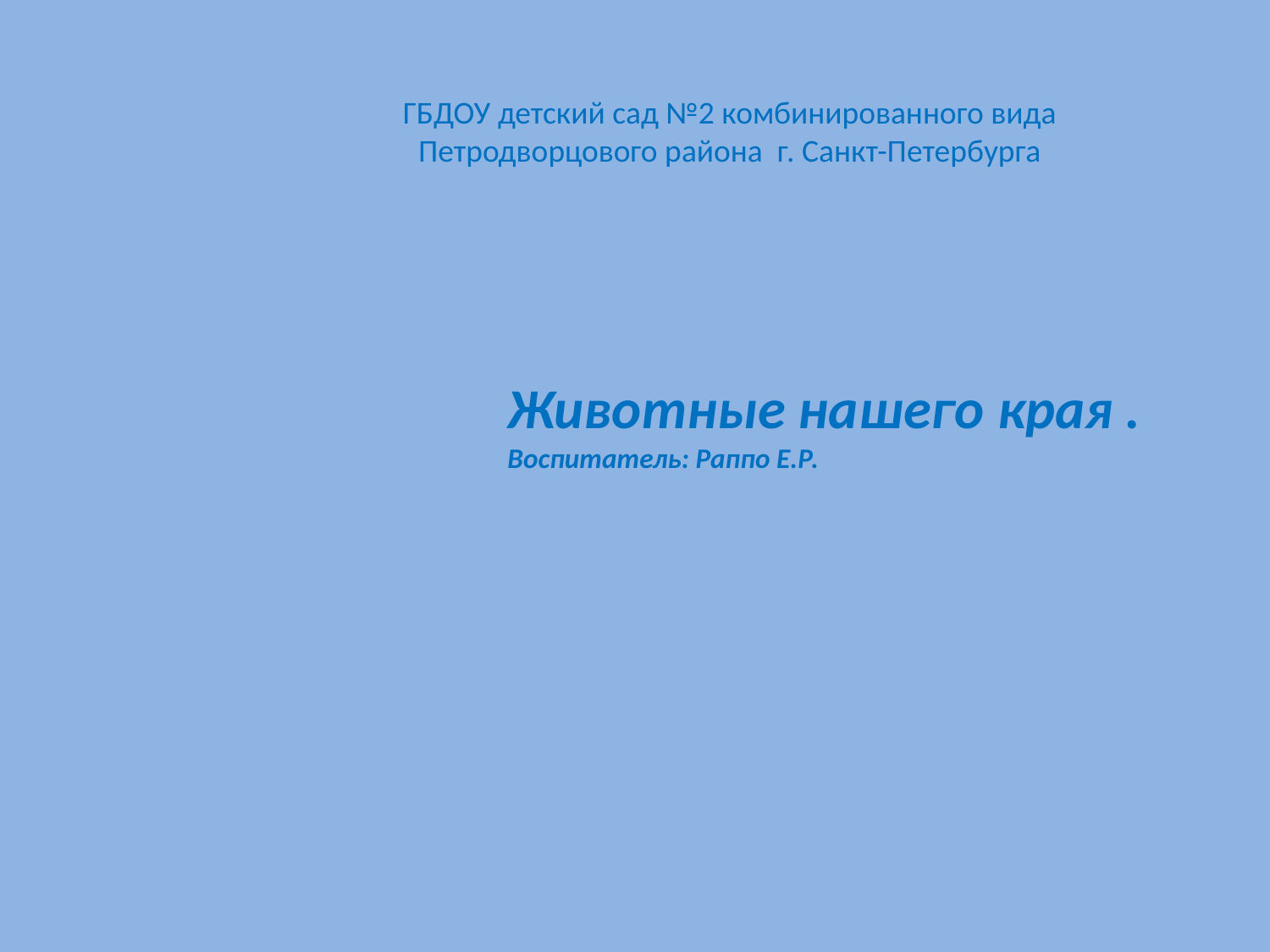

ГБДОУ детский сад №2 комбинированного вида Петродворцового района  г. Санкт-Петербурга
Животные нашего края .
Воспитатель: Раппо Е.Р.